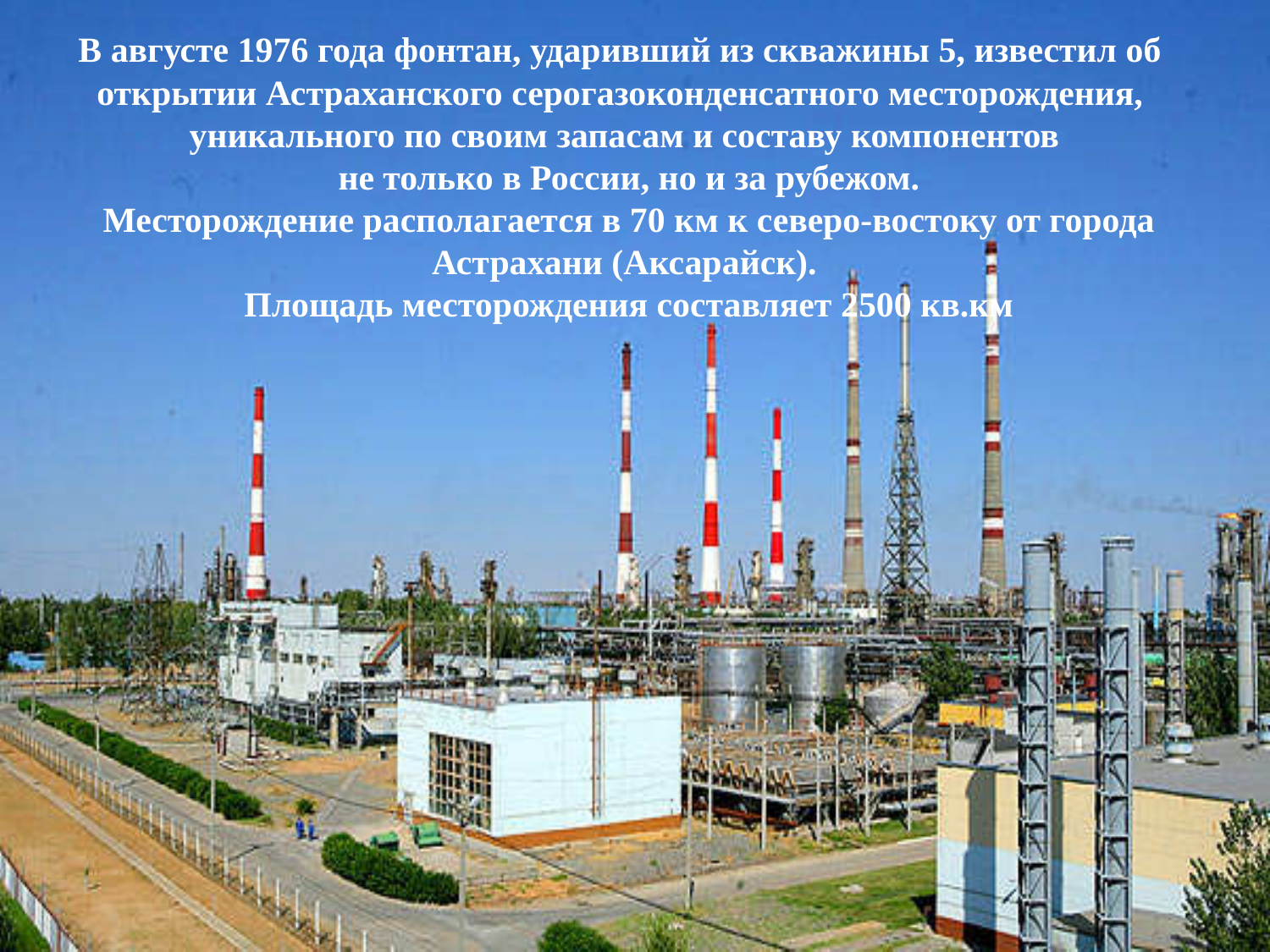

В августе 1976 года фонтан, ударивший из скважины 5, известил об
открытии Астраханского серогазоконденсатного месторождения,
уникального по своим запасам и составу компонентов
 не только в России, но и за рубежом.
 Месторождение располагается в 70 км к северо-востоку от города Астрахани (Аксарайск).
 Площадь месторождения составляет 2500 кв.км